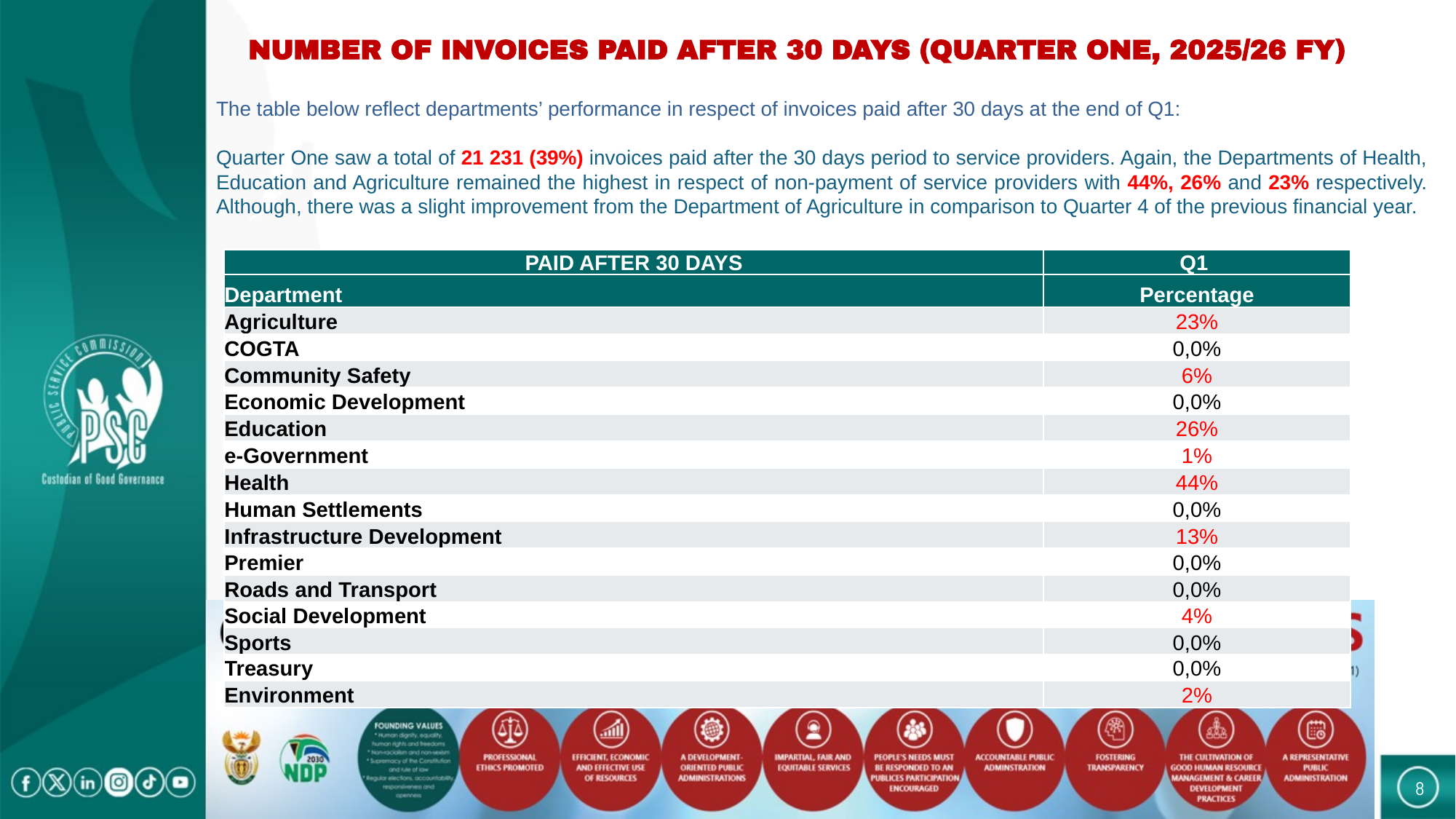

# NUMBER OF INVOICES PAID AFTER 30 DAYS (QUARTER ONE, 2025/26 FY)
The table below reflect departments’ performance in respect of invoices paid after 30 days at the end of Q1:

Quarter One saw a total of 21 231 (39%) invoices paid after the 30 days period to service providers. Again, the Departments of Health, Education and Agriculture remained the highest in respect of non-payment of service providers with 44%, 26% and 23% respectively. Although, there was a slight improvement from the Department of Agriculture in comparison to Quarter 4 of the previous financial year.

| PAID AFTER 30 DAYS | Q1 |
| --- | --- |
| Department | Percentage |
| Agriculture | 23% |
| COGTA | 0,0% |
| Community Safety | 6% |
| Economic Development | 0,0% |
| Education | 26% |
| e-Government | 1% |
| Health | 44% |
| Human Settlements | 0,0% |
| Infrastructure Development | 13% |
| Premier | 0,0% |
| Roads and Transport | 0,0% |
| Social Development | 4% |
| Sports | 0,0% |
| Treasury | 0,0% |
| Environment | 2% |
8